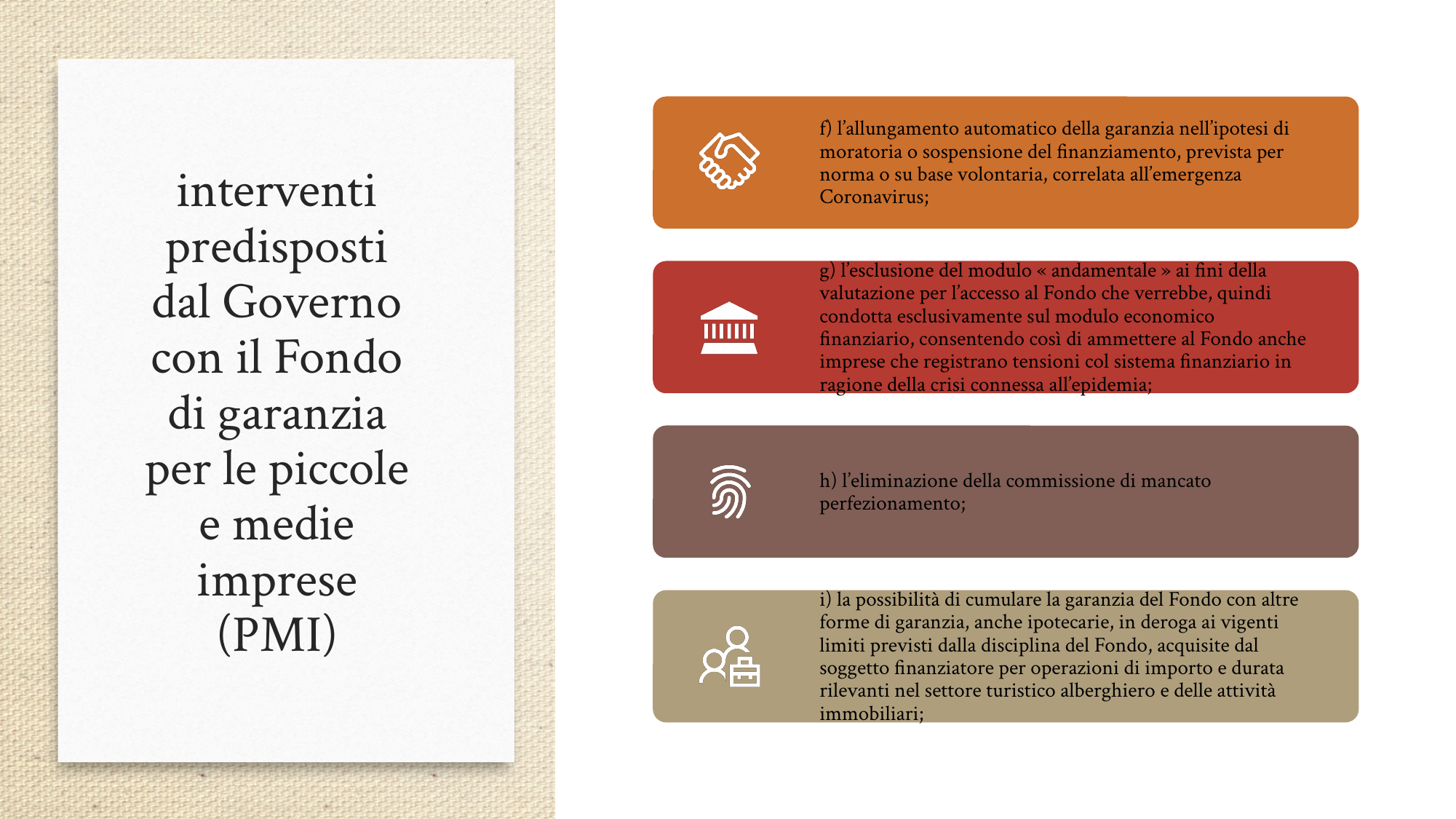

f) l’allungamento automatico della garanzia nell’ipotesi di moratoria o sospensione del finanziamento, prevista per norma o su base volontaria, correlata all’emergenza Coronavirus;
g) l’esclusione del modulo « andamentale » ai fini della valutazione per l’accesso al Fondo che verrebbe, quindi condotta esclusivamente sul modulo economico finanziario, consentendo così di ammettere al Fondo anche imprese che registrano tensioni col sistema finanziario in ragione della crisi connessa all’epidemia;
h) l’eliminazione della commissione di mancato perfezionamento;
i) la possibilità di cumulare la garanzia del Fondo con altre forme di garanzia, anche ipotecarie, in deroga ai vigenti limiti previsti dalla disciplina del Fondo, acquisite dal soggetto finanziatore per operazioni di importo e durata rilevanti nel settore turistico alberghiero e delle attività immobiliari;
# interventi predisposti dal Governo con il Fondo di garanzia per le piccole e medie imprese (PMI)